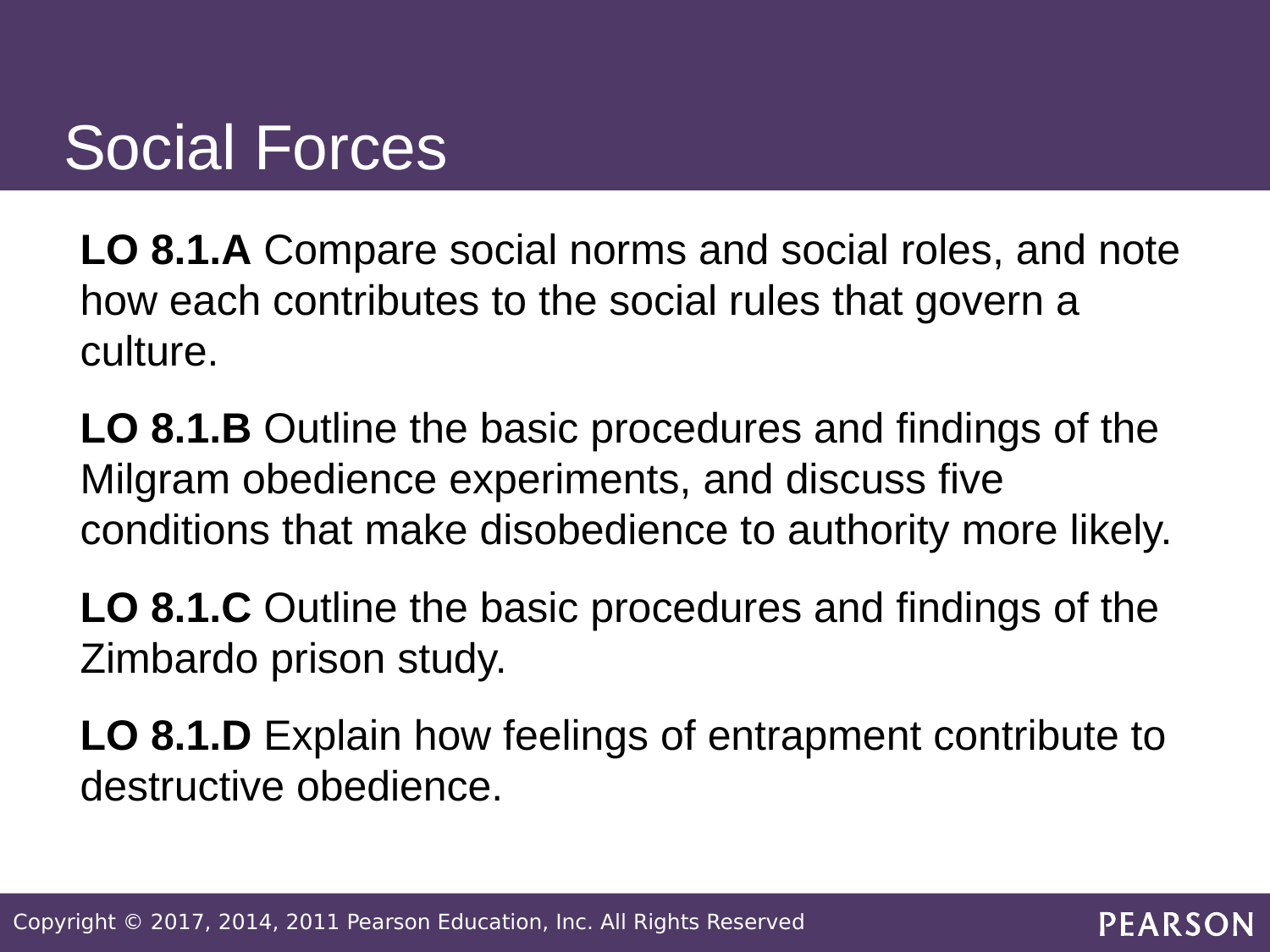

# Social Forces
LO 8.1.A Compare social norms and social roles, and note how each contributes to the social rules that govern a culture.
LO 8.1.B Outline the basic procedures and findings of the Milgram obedience experiments, and discuss five conditions that make disobedience to authority more likely.
LO 8.1.C Outline the basic procedures and findings of the Zimbardo prison study.
LO 8.1.D Explain how feelings of entrapment contribute to destructive obedience.